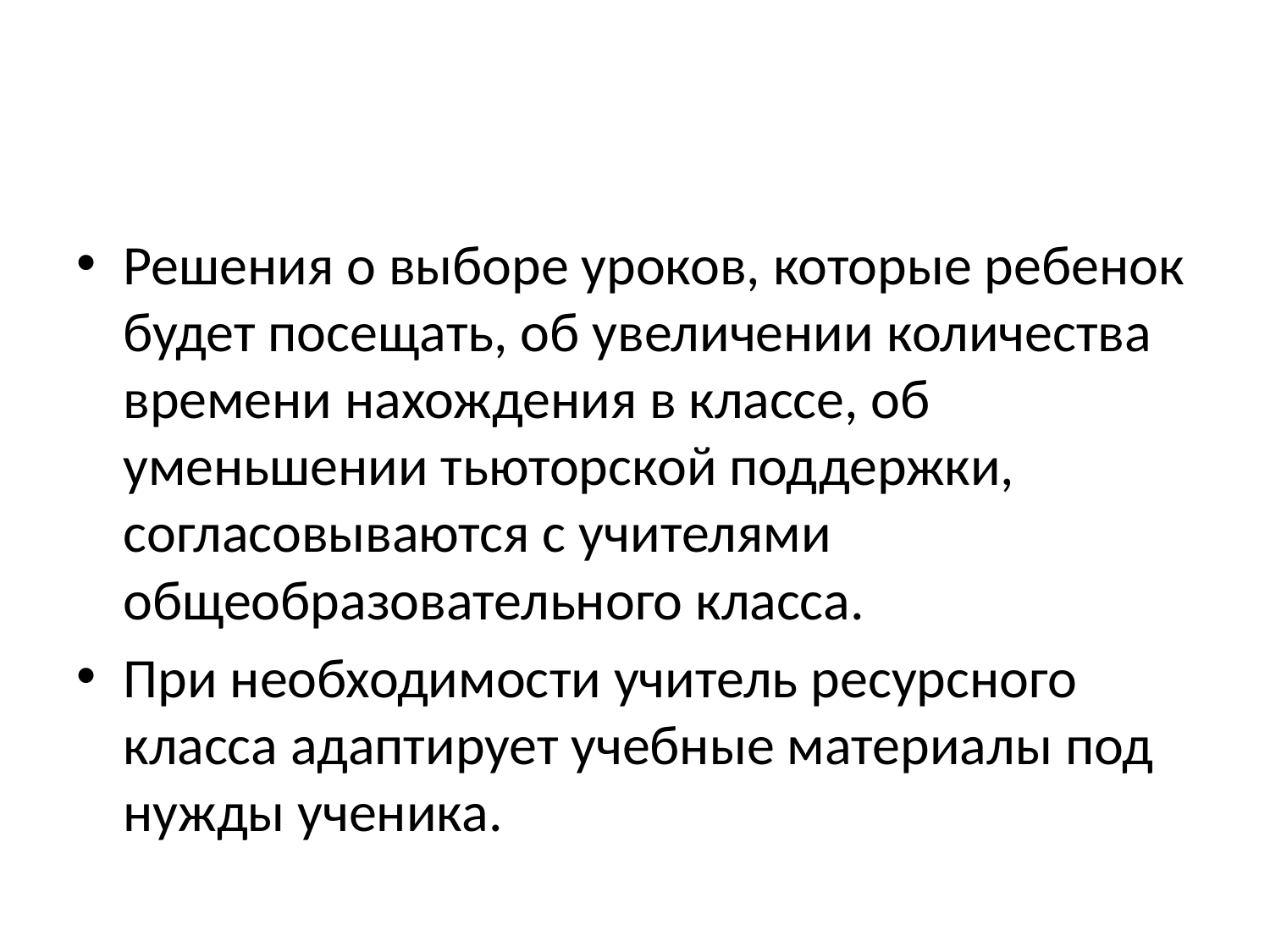

#
Решения о выборе уроков, которые ребенок будет посещать, об увеличении количества времени нахождения в классе, об уменьшении тьюторской поддержки, согласовываются с учителями общеобразовательного класса.
При необходимости учитель ресурсного класса адаптирует учебные материалы под нужды ученика.